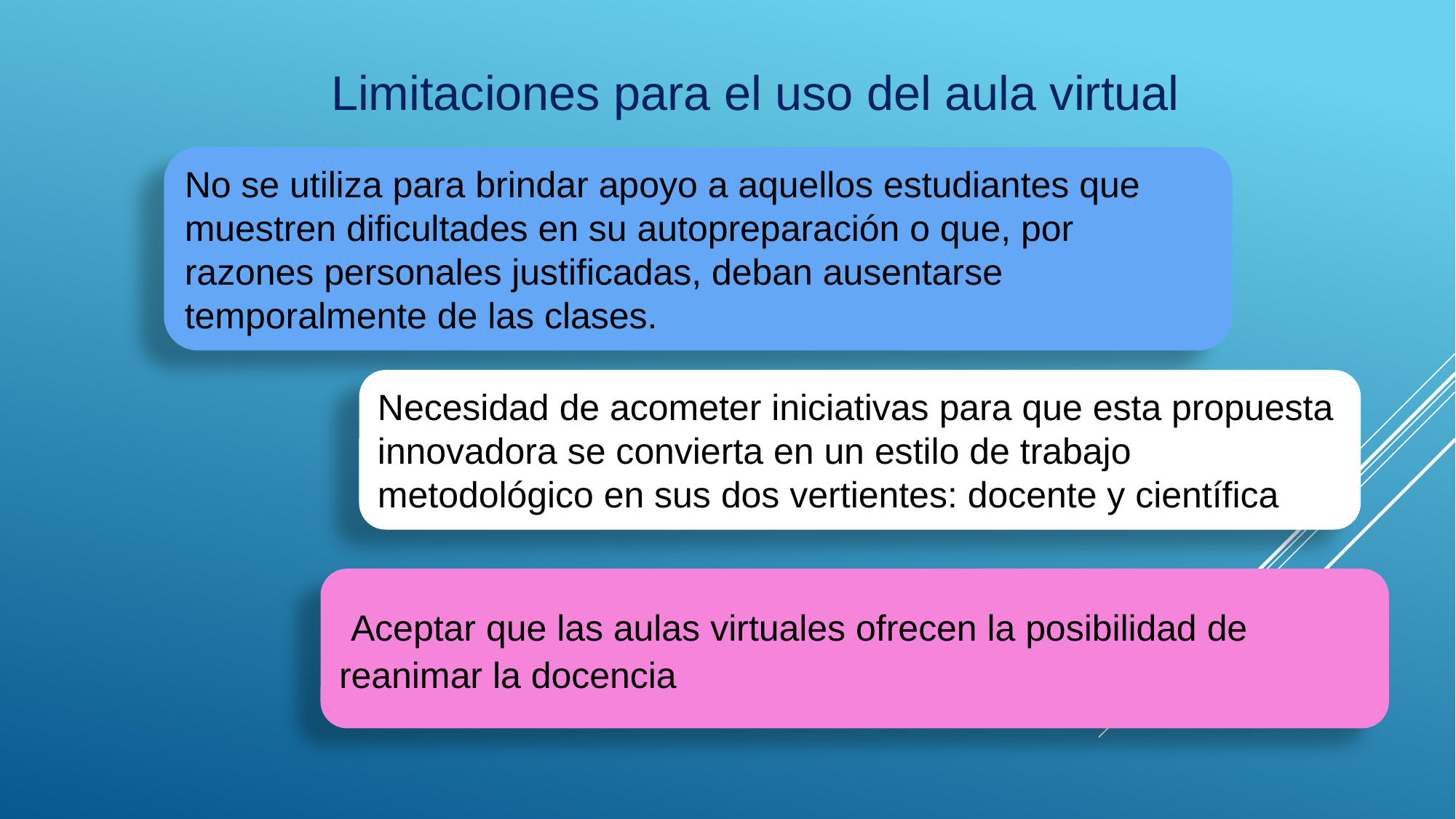

Limitaciones para el uso del aula virtual
No se utiliza para brindar apoyo a aquellos estudiantes que muestren dificultades en su autopreparación o que, por razones personales justificadas, deban ausentarse temporalmente de las clases.
Necesidad de acometer iniciativas para que esta propuesta innovadora se convierta en un estilo de trabajo metodológico en sus dos vertientes: docente y científica
 Aceptar que las aulas virtuales ofrecen la posibilidad de reanimar la docencia